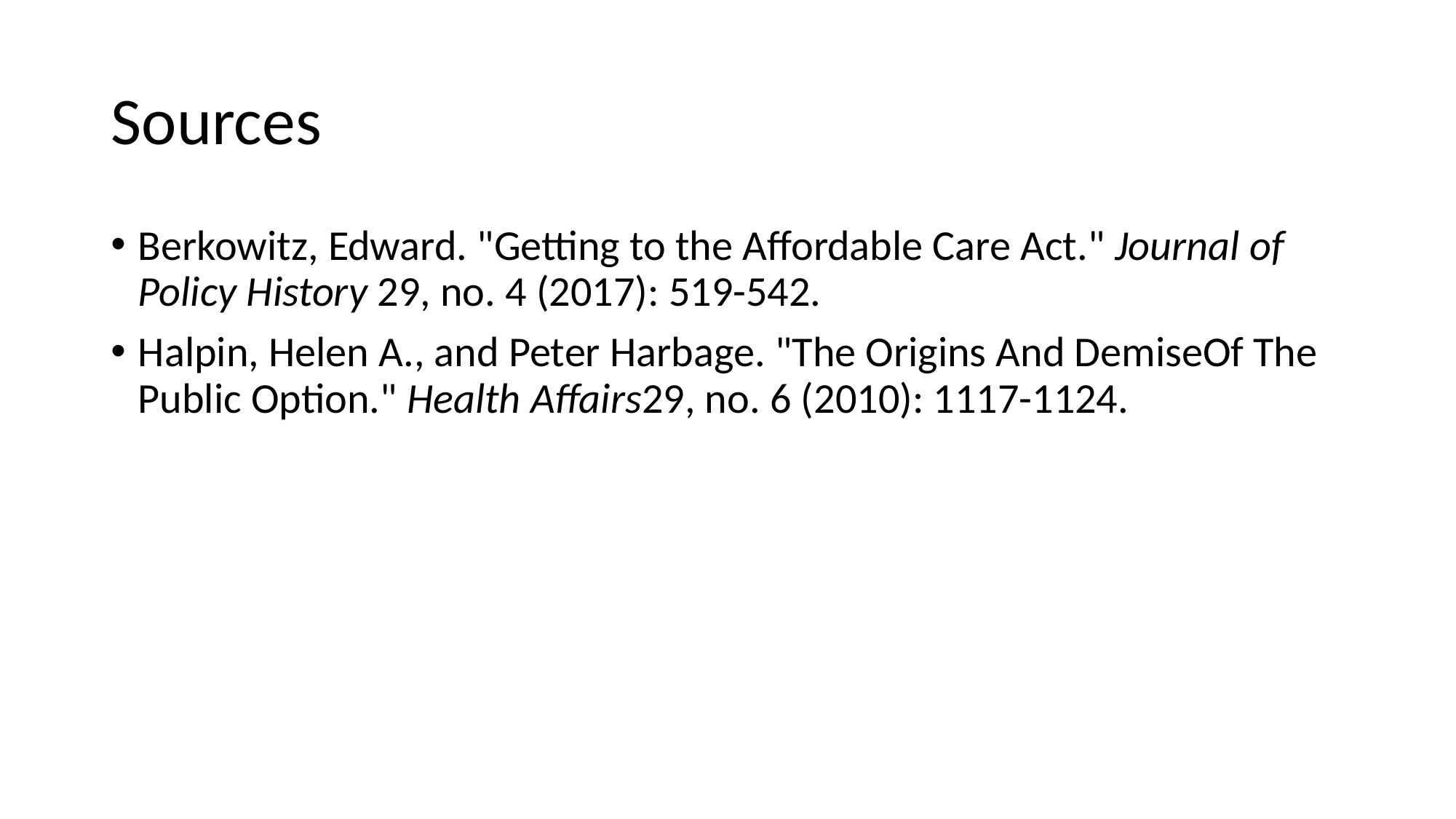

# Sources
Berkowitz, Edward. "Getting to the Affordable Care Act." Journal of Policy History 29, no. 4 (2017): 519-542.
Halpin, Helen A., and Peter Harbage. "The Origins And DemiseOf The Public Option." Health Affairs29, no. 6 (2010): 1117-1124.